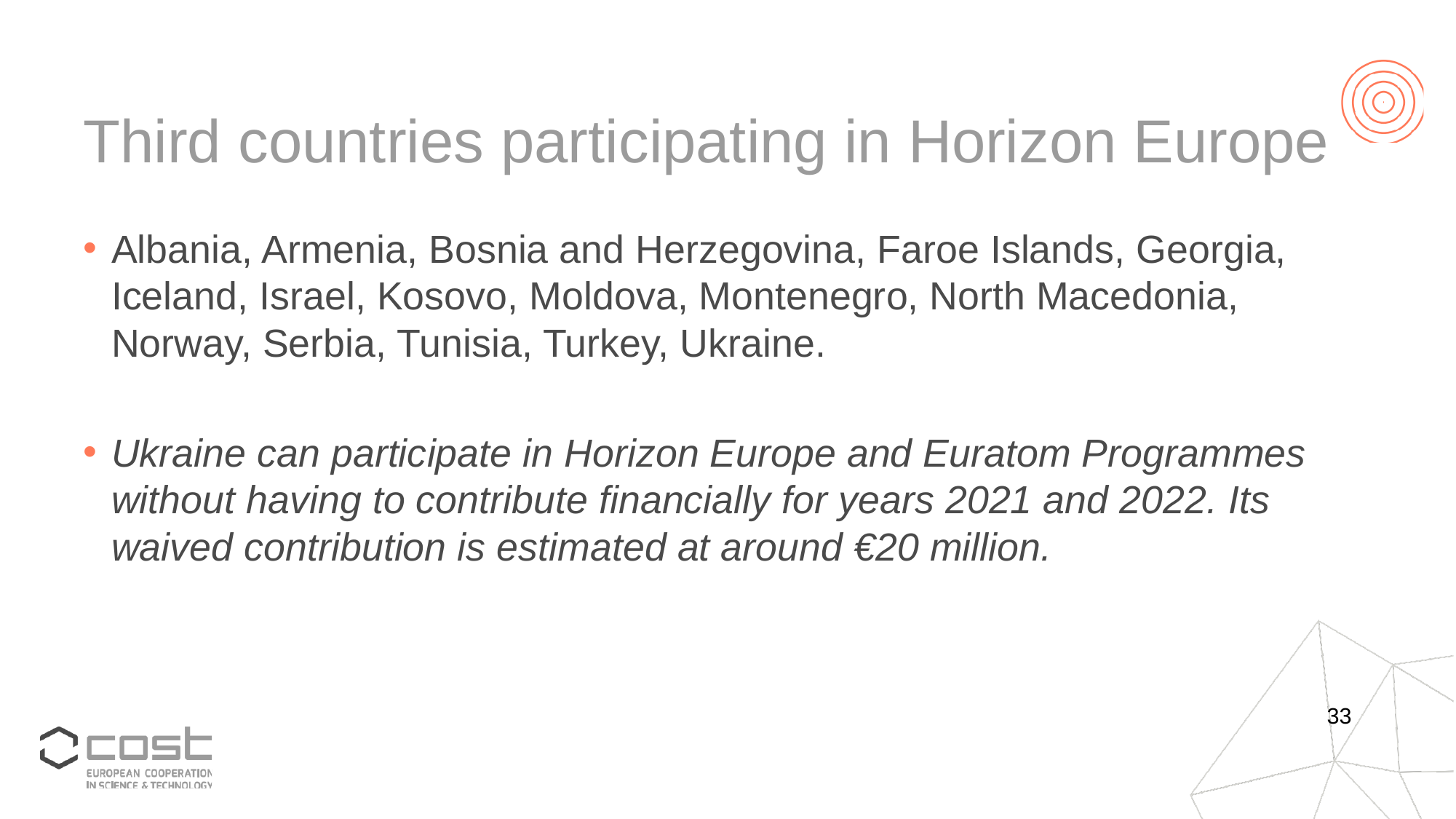

# Third countries participating in Horizon Europe

Albania, Armenia, Bosnia and Herzegovina, Faroe Islands, Georgia, Iceland, Israel, Kosovo, Moldova, Montenegro, North Macedonia, Norway, Serbia, Tunisia, Turkey, Ukraine.

Ukraine can participate in Horizon Europe and Euratom Programmes without having to contribute financially for years 2021 and 2022. Its waived contribution is estimated at around €20 million.